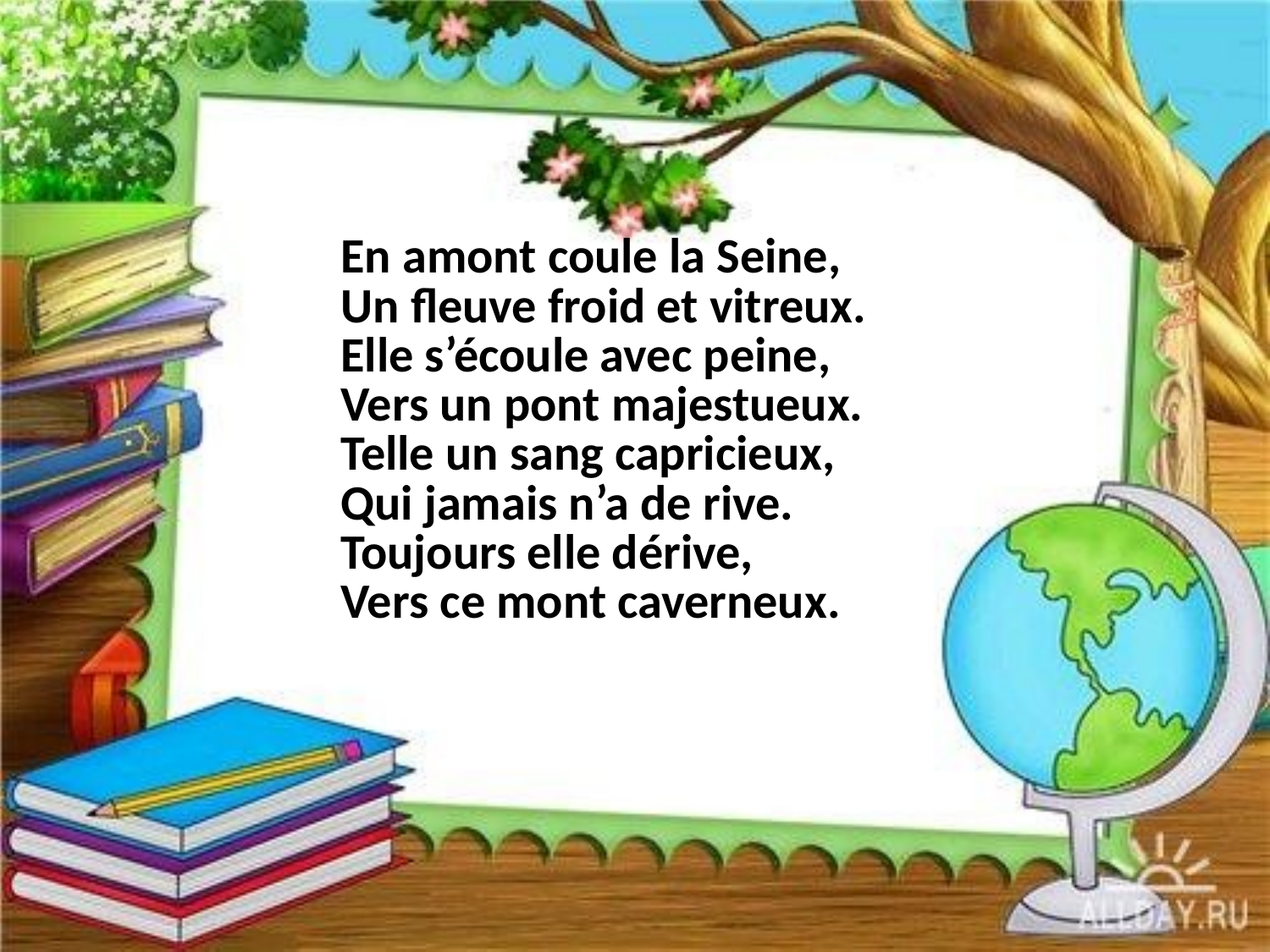

| En amont coule la Seine, Un fleuve froid et vitreux. Elle s’écoule avec peine, Vers un pont majestueux. Telle un sang capricieux, Qui jamais n’a de rive. Toujours elle dérive, Vers ce mont caverneux. |
| --- |